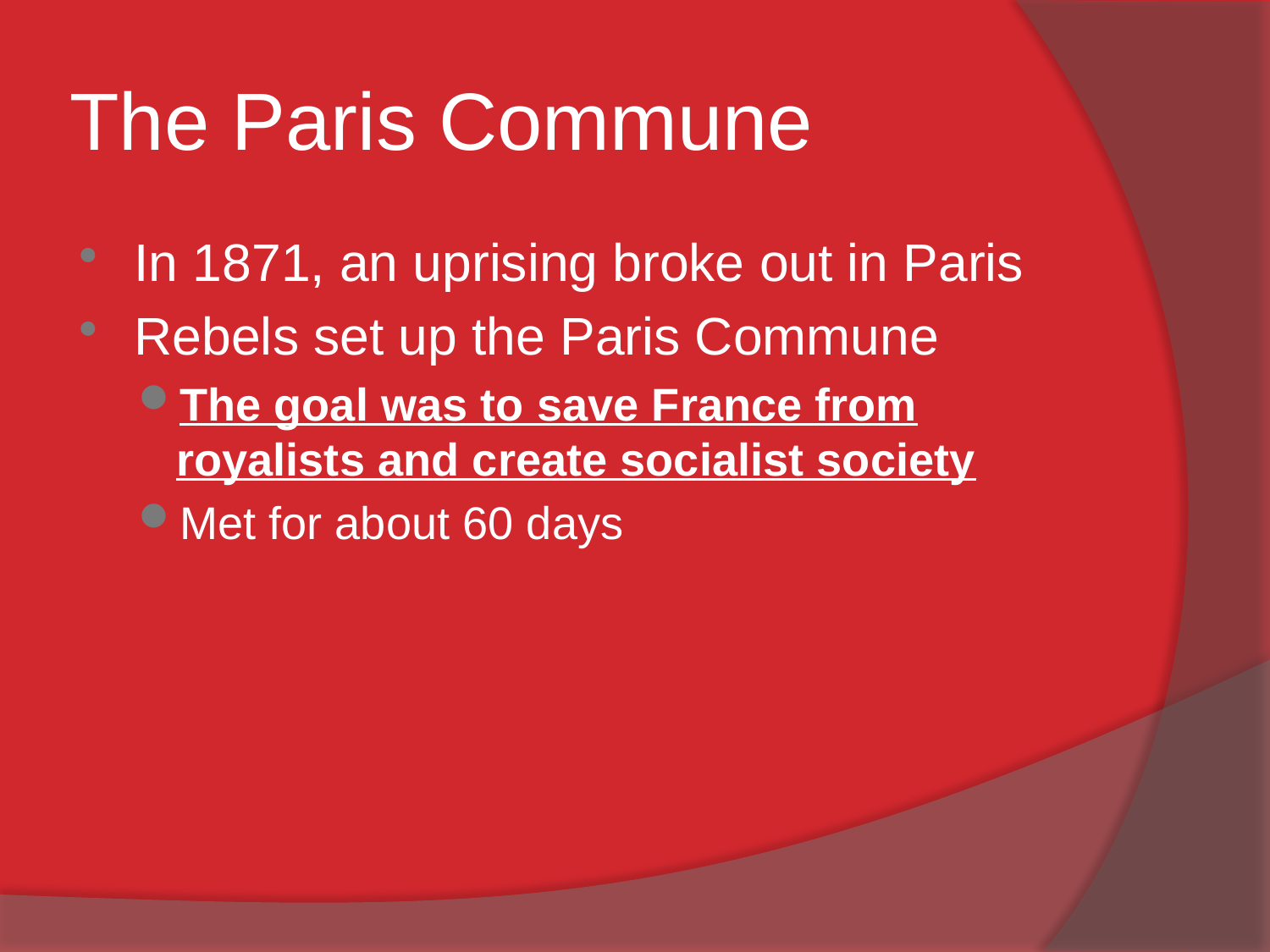

# The Paris Commune
In 1871, an uprising broke out in Paris
Rebels set up the Paris Commune
The goal was to save France from royalists and create socialist society
Met for about 60 days